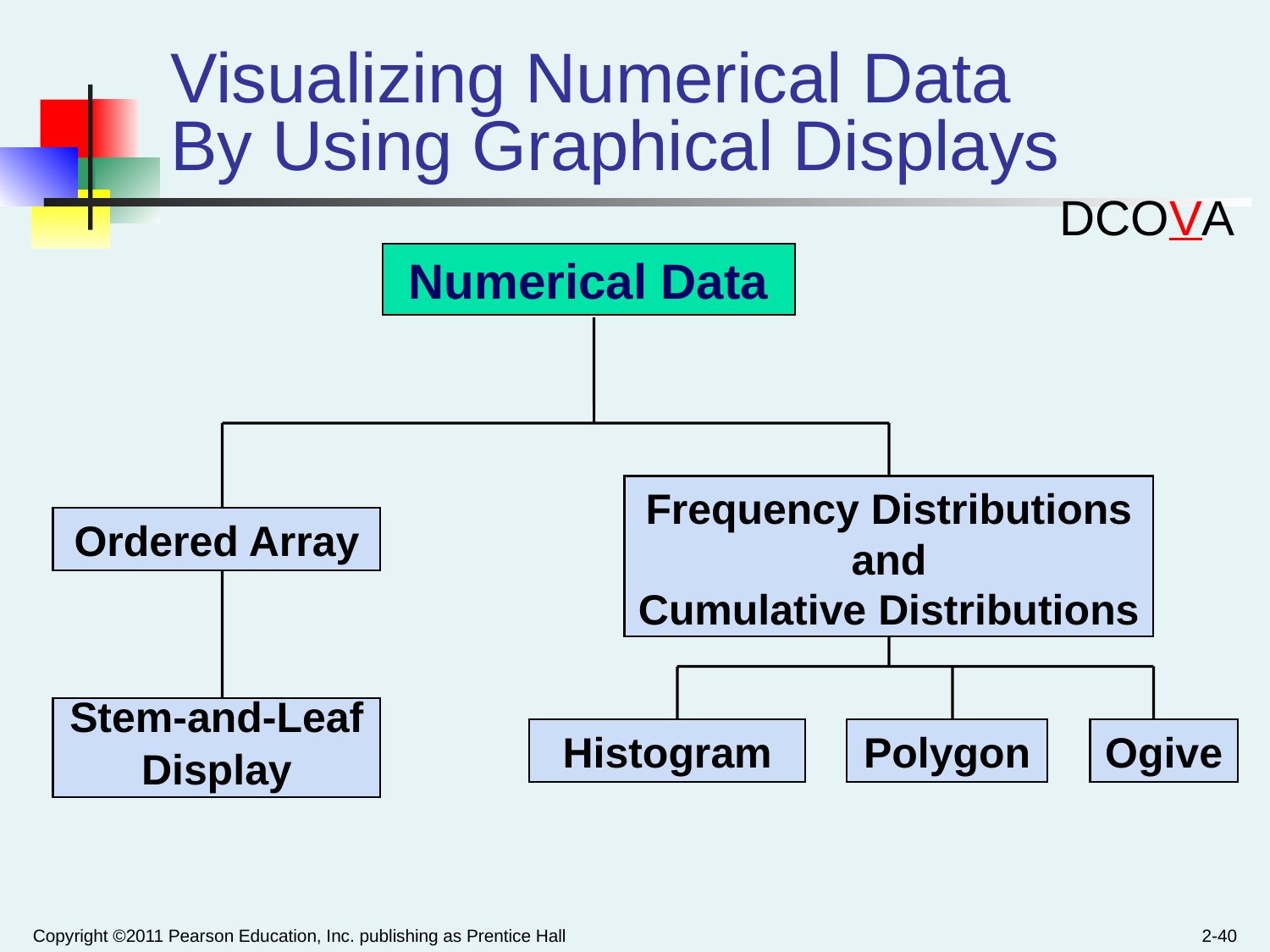

# Visualizing Numerical Data By Using Graphical Displays
DCOVA
Numerical Data

Frequency Distributions and
Cumulative Distributions
Ordered Array

Stem-and-Leaf
Display
Histogram
Polygon
Ogive
Copyright ©2011 Pearson Education, Inc. publishing as Prentice Hall
2-40